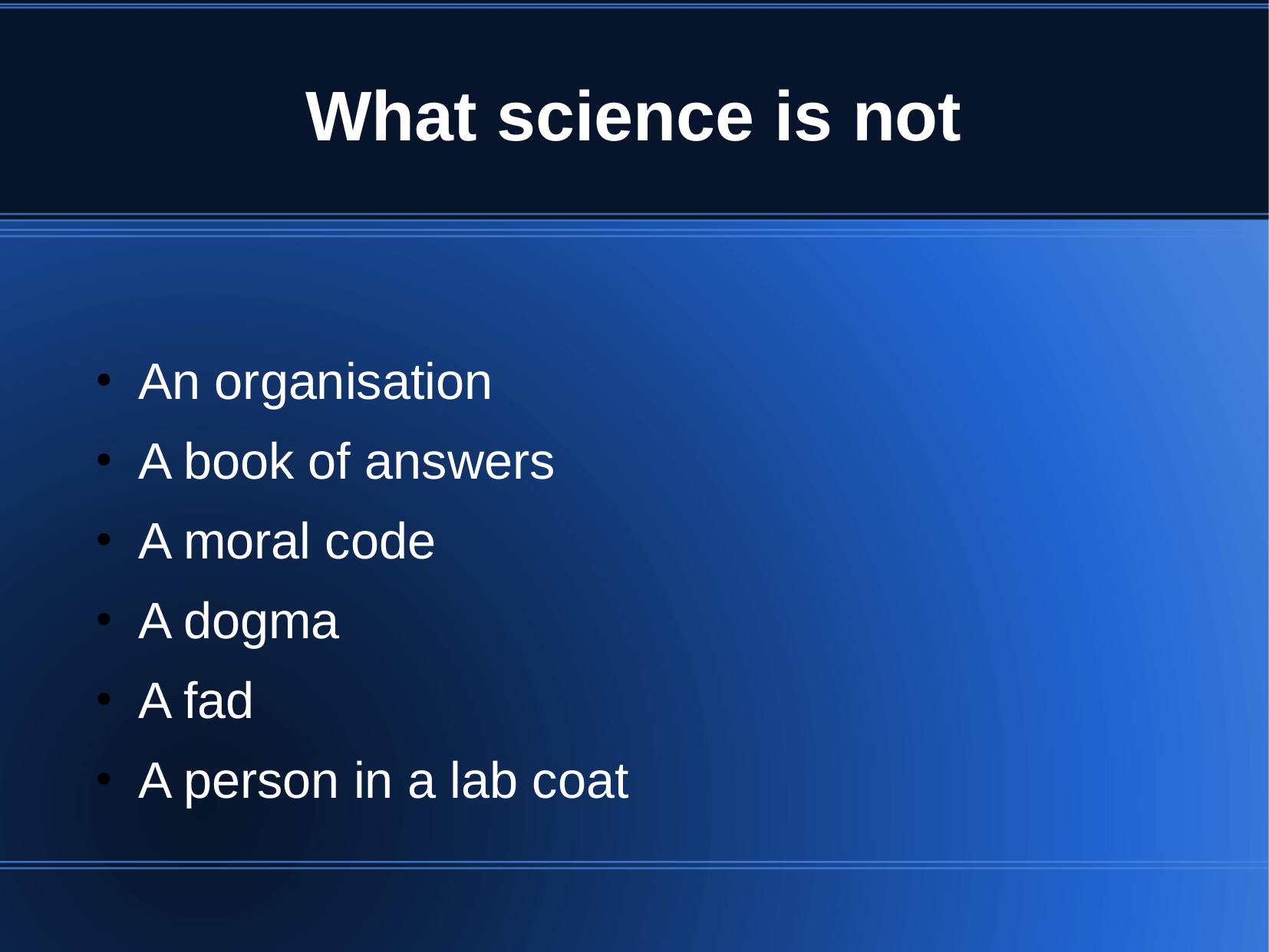

# What science is not

An organisation
A book of answers
A moral code
A dogma
A fad
A person in a lab coat